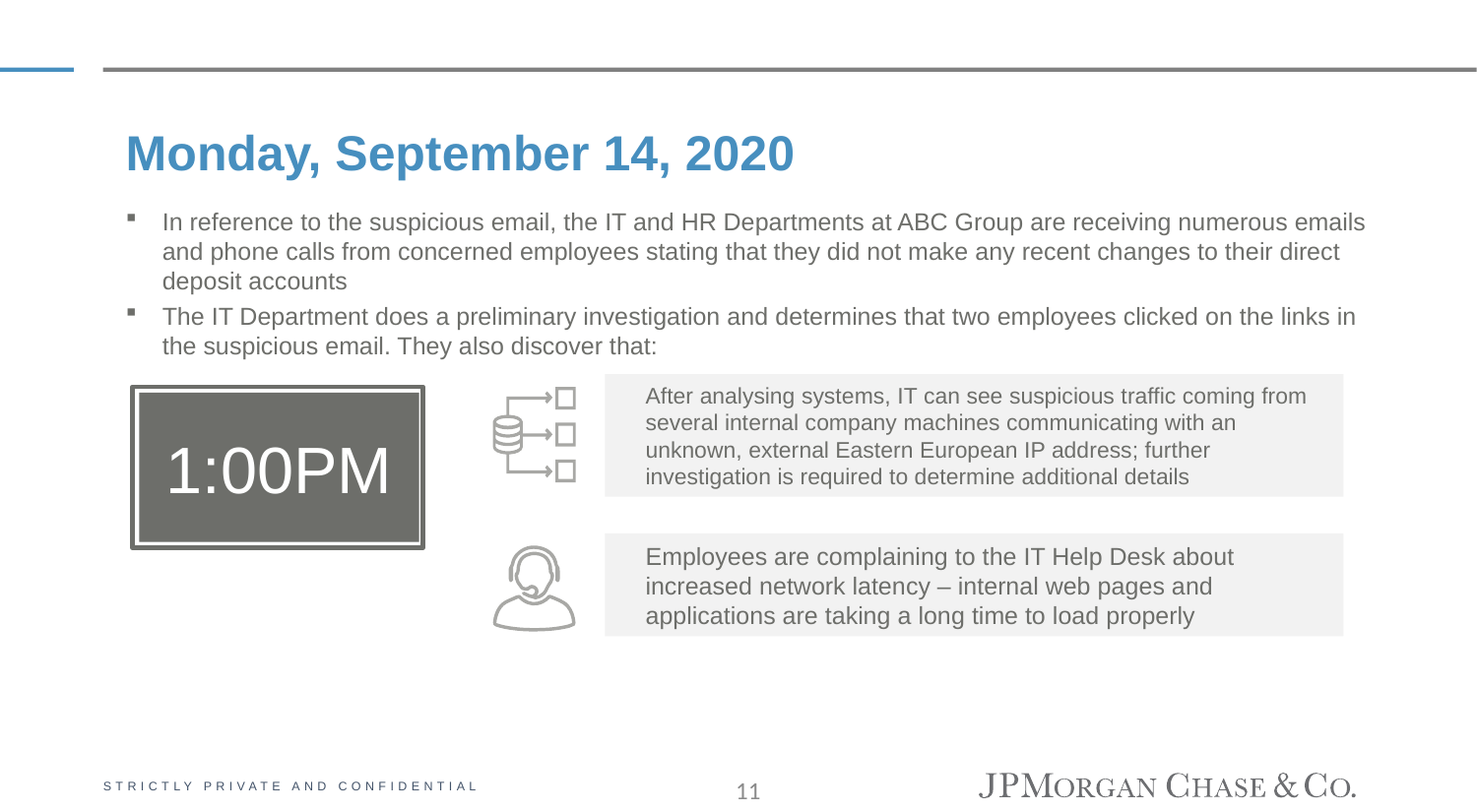

Monday, September 14, 2020
In reference to the suspicious email, the IT and HR Departments at ABC Group are receiving numerous emails and phone calls from concerned employees stating that they did not make any recent changes to their direct deposit accounts
The IT Department does a preliminary investigation and determines that two employees clicked on the links in the suspicious email. They also discover that:
After analysing systems, IT can see suspicious traffic coming from several internal company machines communicating with an unknown, external Eastern European IP address; further investigation is required to determine additional details

1:00PM
Employees are complaining to the IT Help Desk about increased network latency – internal web pages and applications are taking a long time to load properly

11